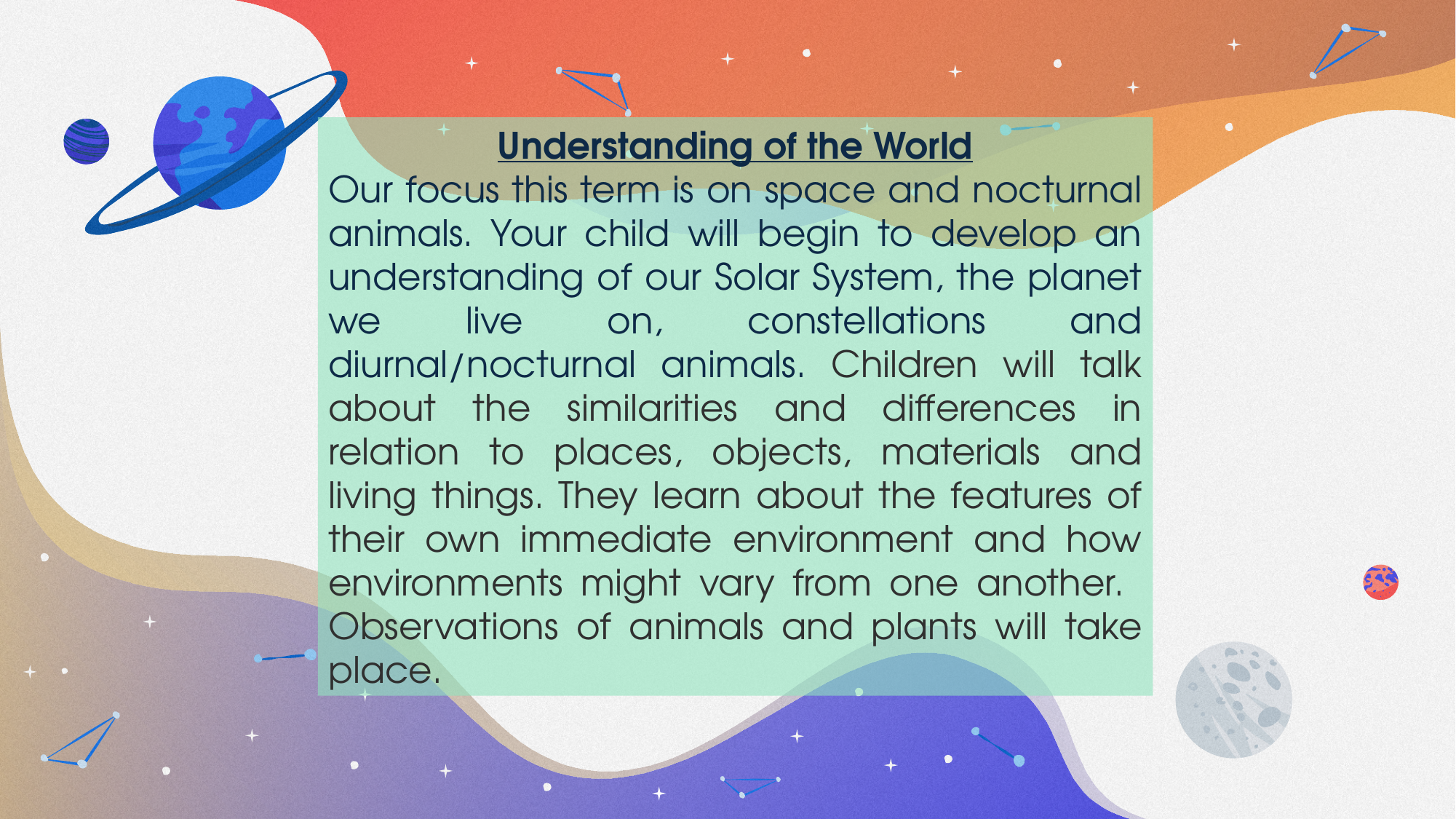

Understanding of the World
Our focus this term is on space and nocturnal animals. Your child will begin to develop an understanding of our Solar System, the planet we live on, constellations and diurnal/nocturnal animals. Children will talk about the similarities and differences in relation to places, objects, materials and living things. They learn about the features of their own immediate environment and how environments might vary from one another.  Observations of animals and plants will take place.